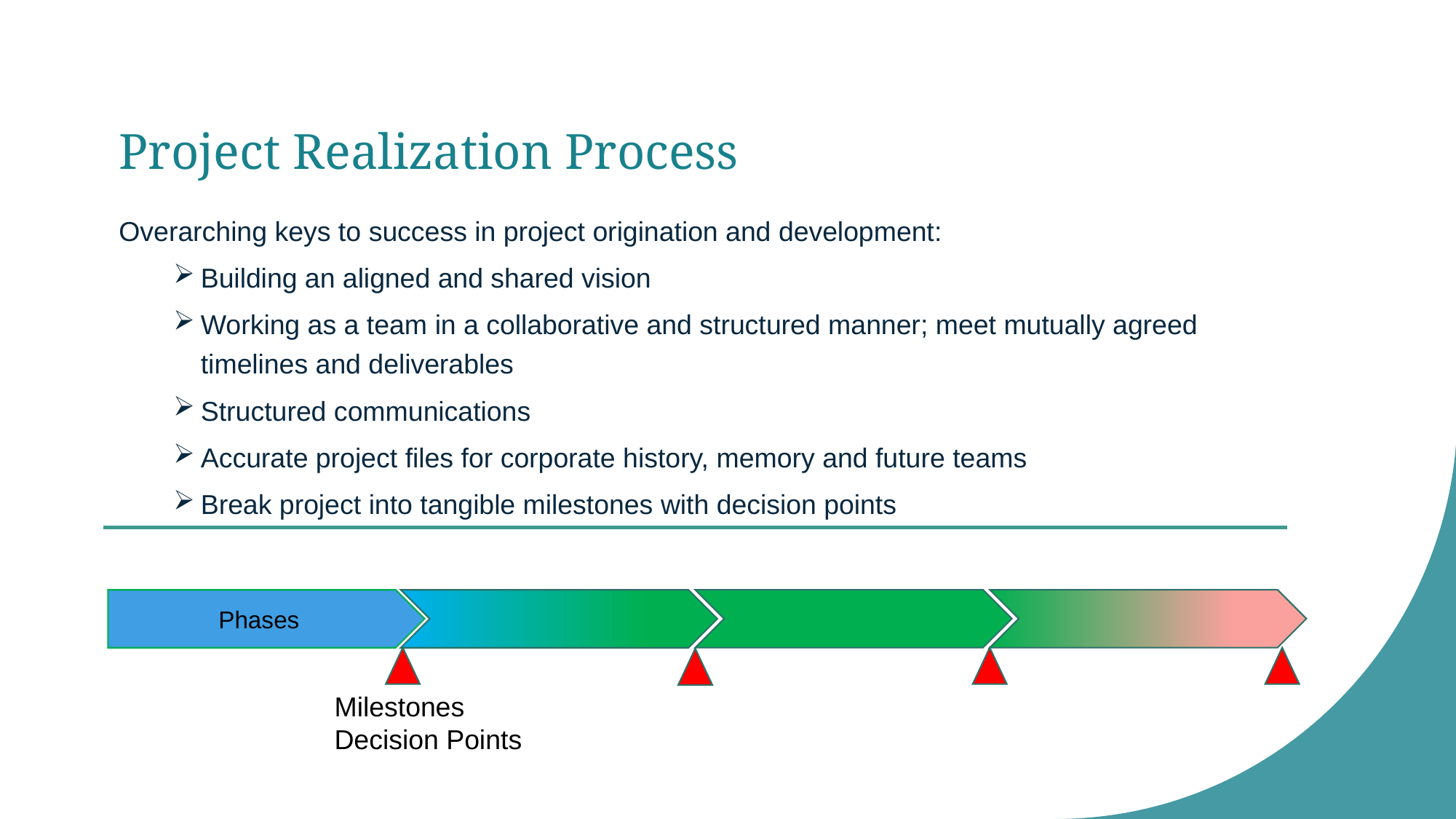

# Project Realization Process
Overarching keys to success in project origination and development:
Building an aligned and shared vision
Working as a team in a collaborative and structured manner; meet mutually agreed timelines and deliverables
Structured communications
Accurate project files for corporate history, memory and future teams
Break project into tangible milestones with decision points

 Phases

Milestones
Decision Points